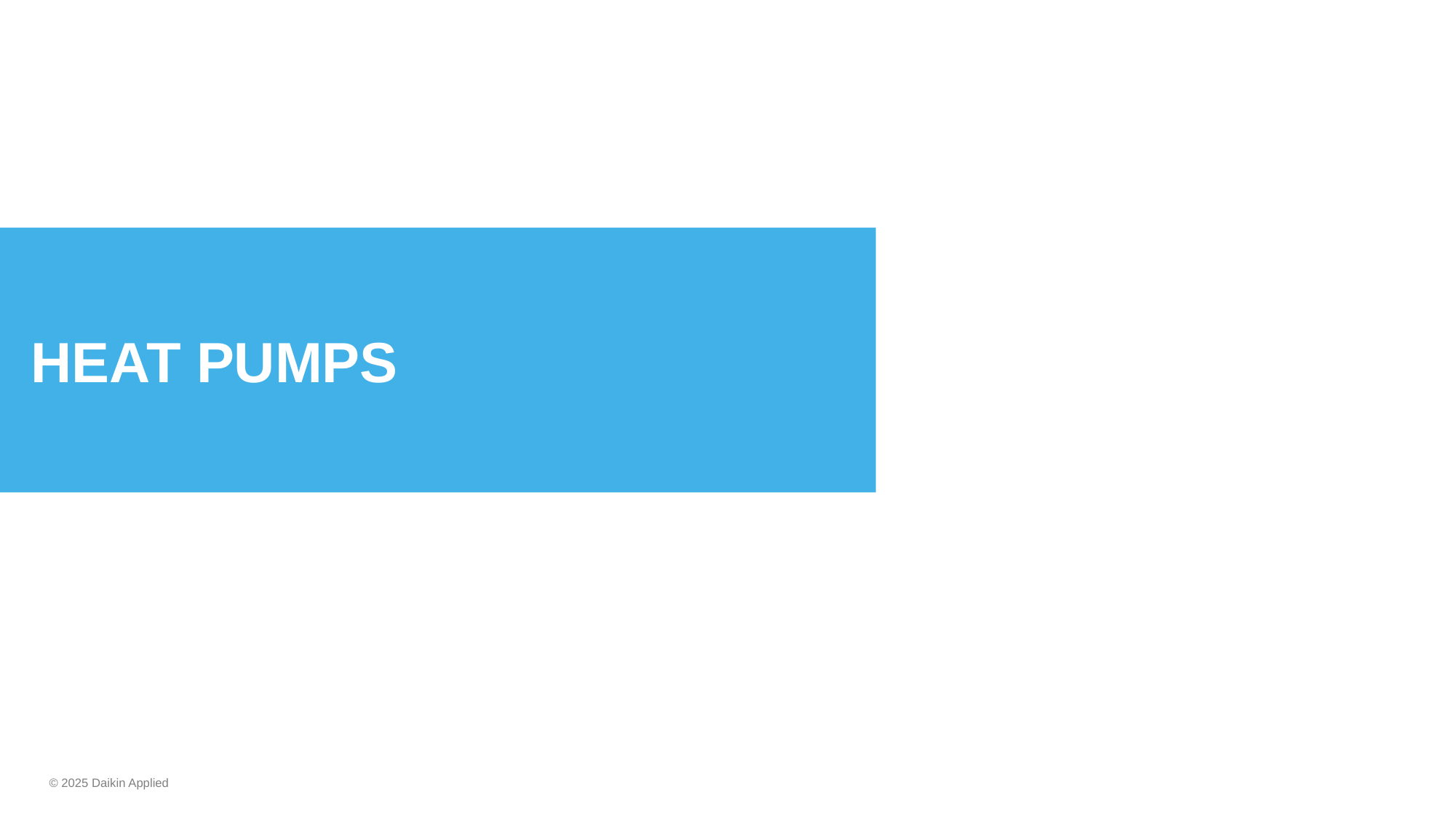

# Heat Pumps
© 2025 Daikin Applied